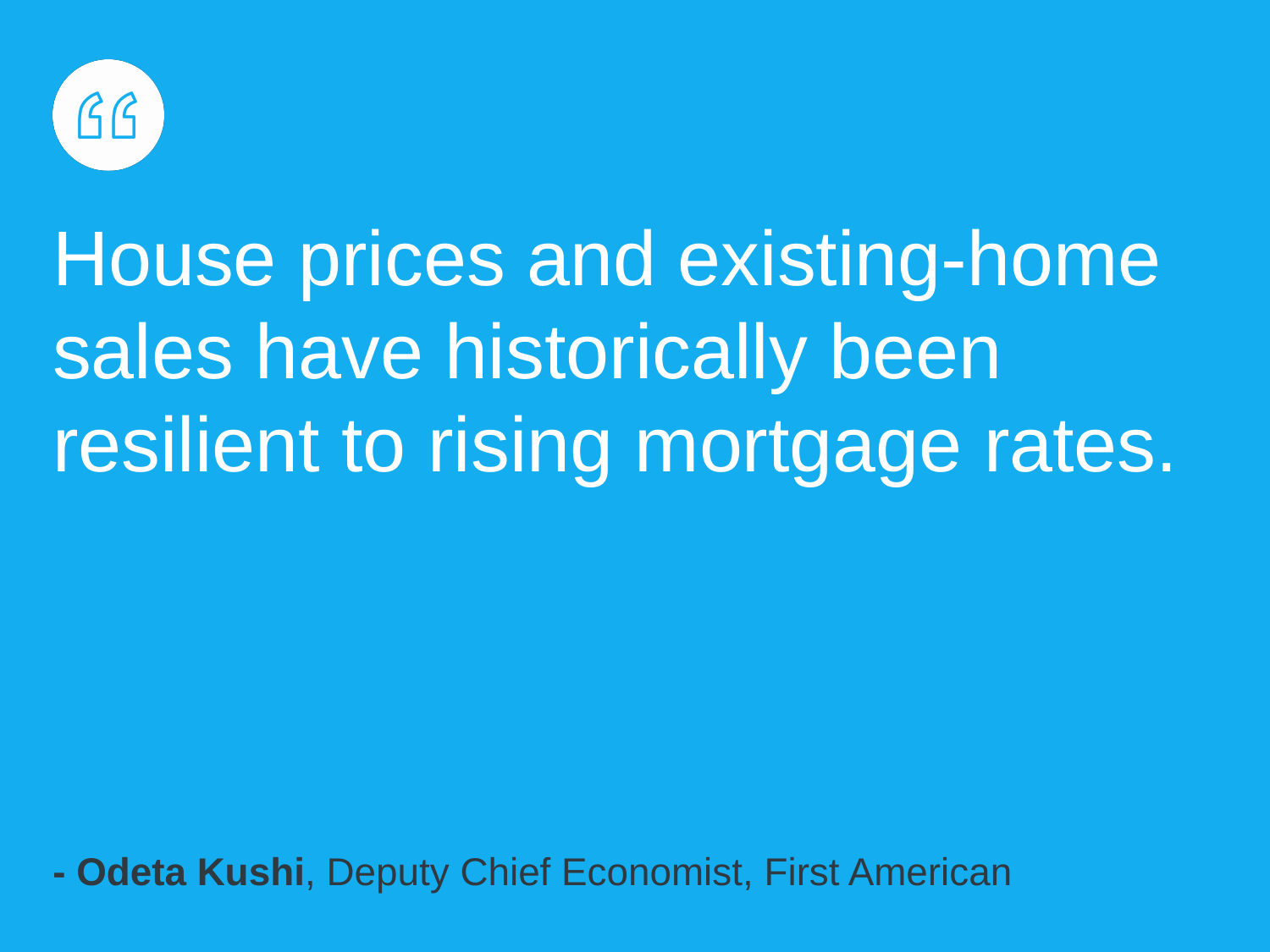

House prices and existing-home sales have historically been resilient to rising mortgage rates.
- Odeta Kushi, Deputy Chief Economist, First American